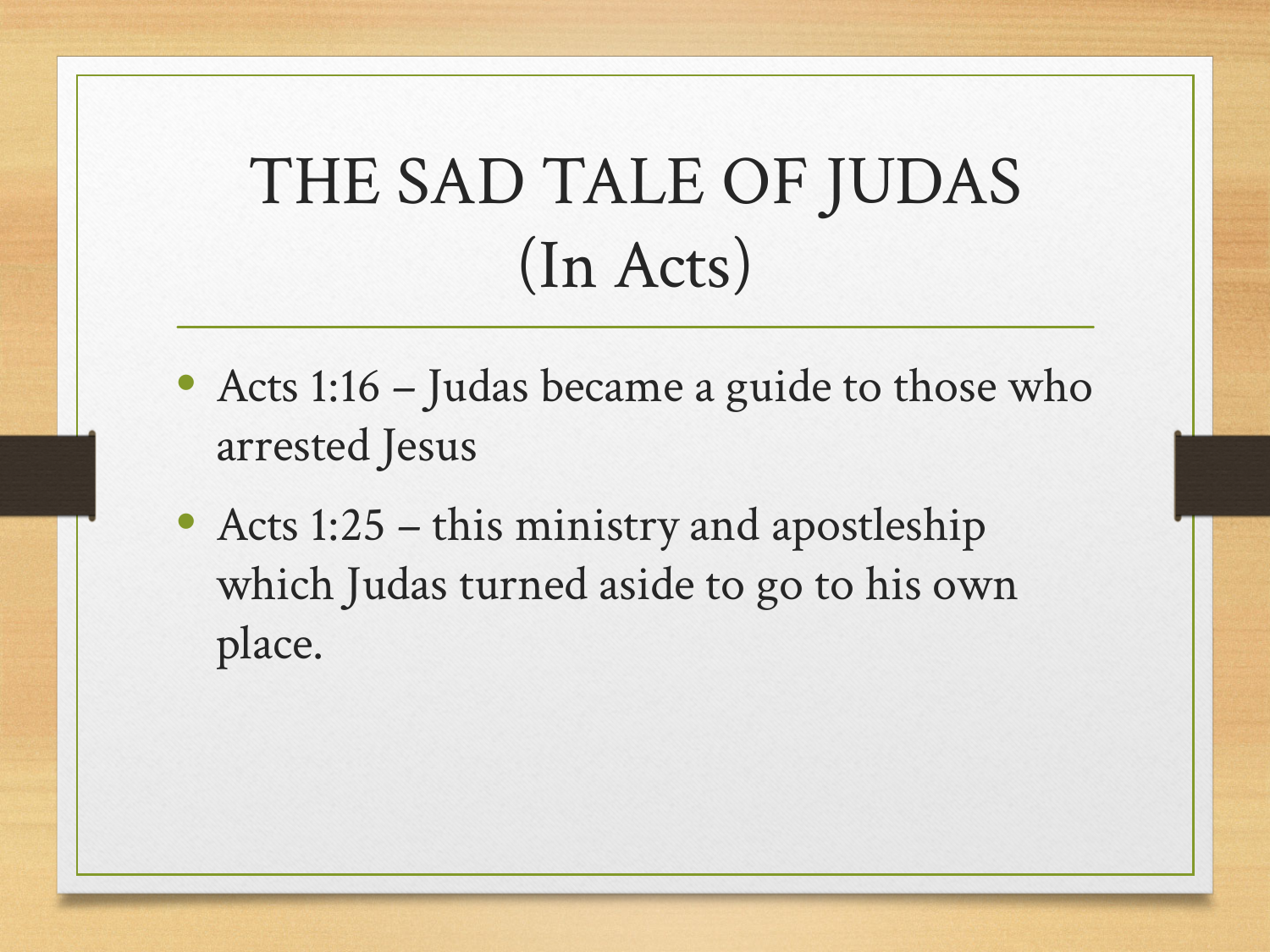

# THE SAD TALE OF JUDAS (In Acts)
Acts 1:16 – Judas became a guide to those who arrested Jesus
Acts 1:25 – this ministry and apostleship which Judas turned aside to go to his own place.